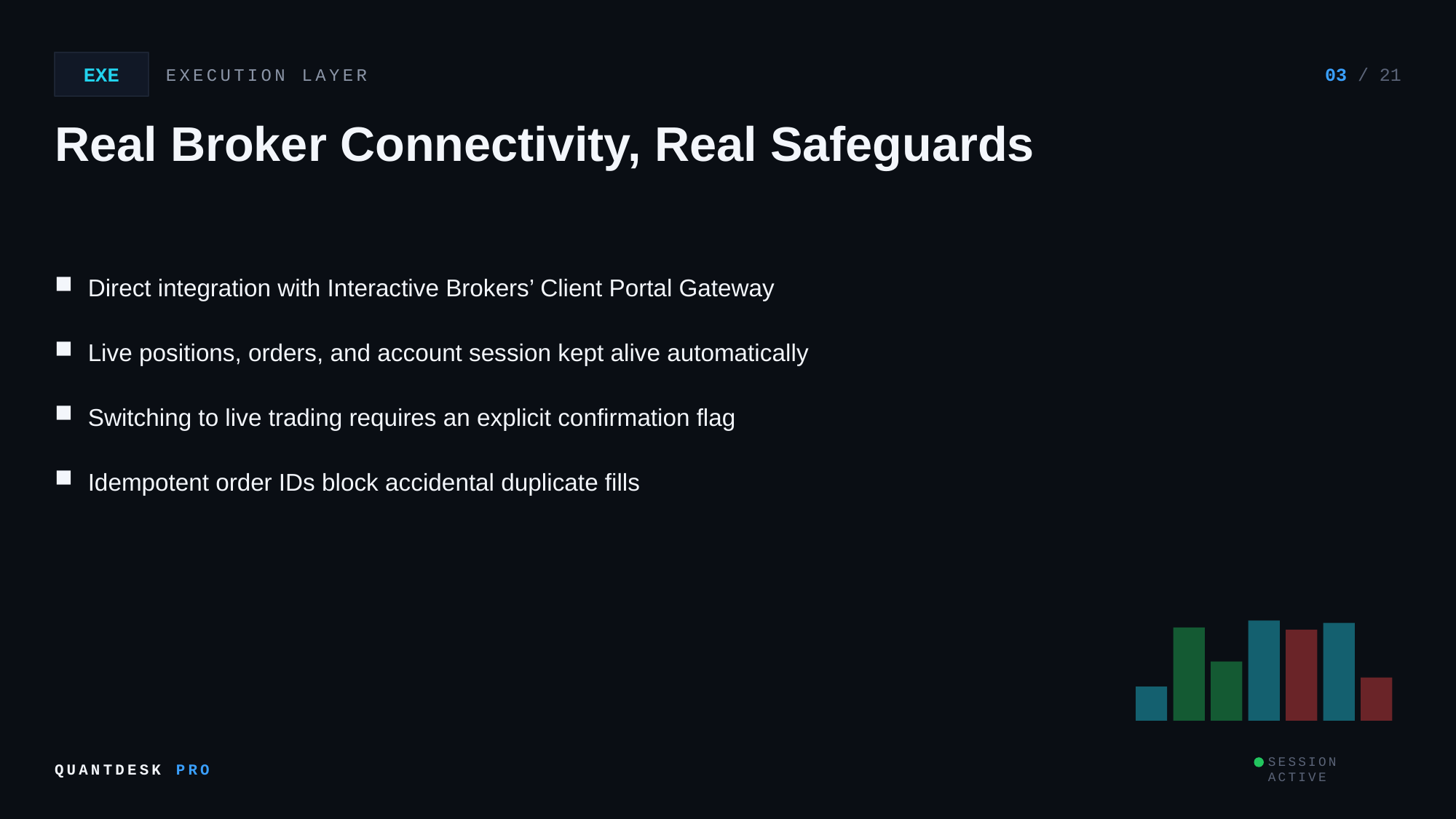

EXE
EXECUTION LAYER
03 / 21
Real Broker Connectivity, Real Safeguards
Direct integration with Interactive Brokers’ Client Portal Gateway
Live positions, orders, and account session kept alive automatically
Switching to live trading requires an explicit confirmation flag
Idempotent order IDs block accidental duplicate fills

QUANTDESK PRO
SESSION ACTIVE